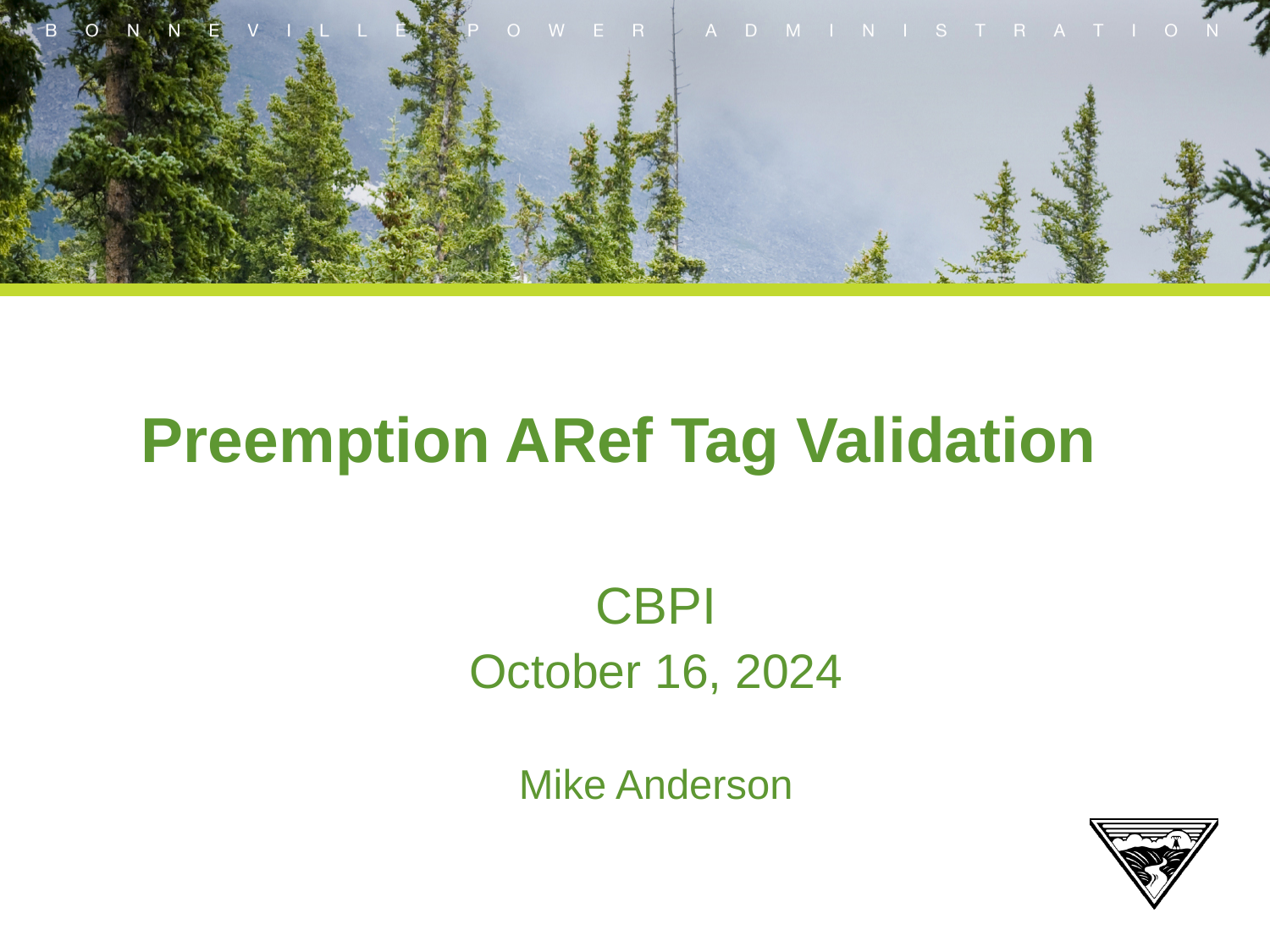

# Preemption ARef Tag Validation
CBPI
October 16, 2024

Mike Anderson